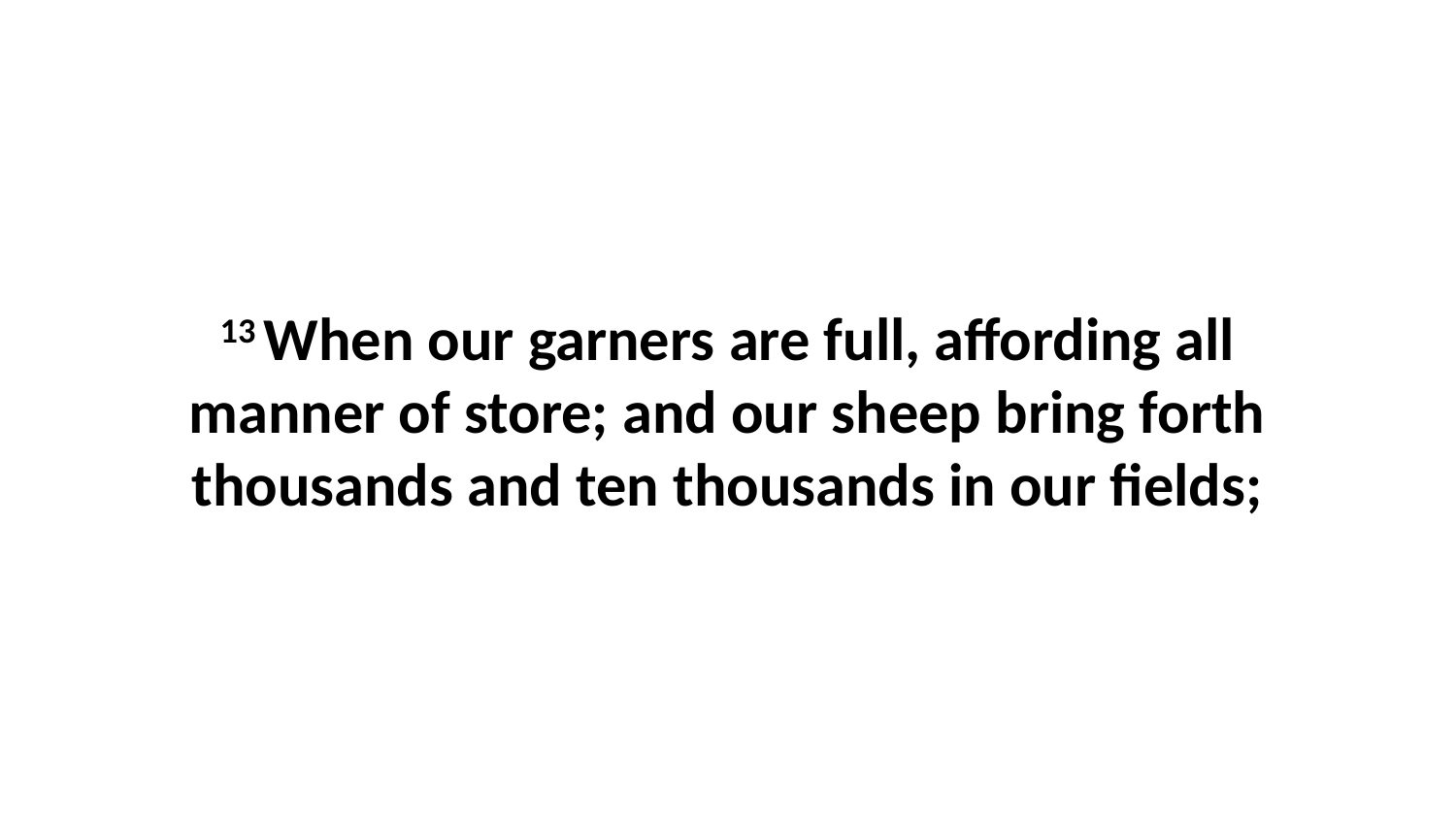

13 When our garners are full, affording all manner of store; and our sheep bring forth thousands and ten thousands in our fields;